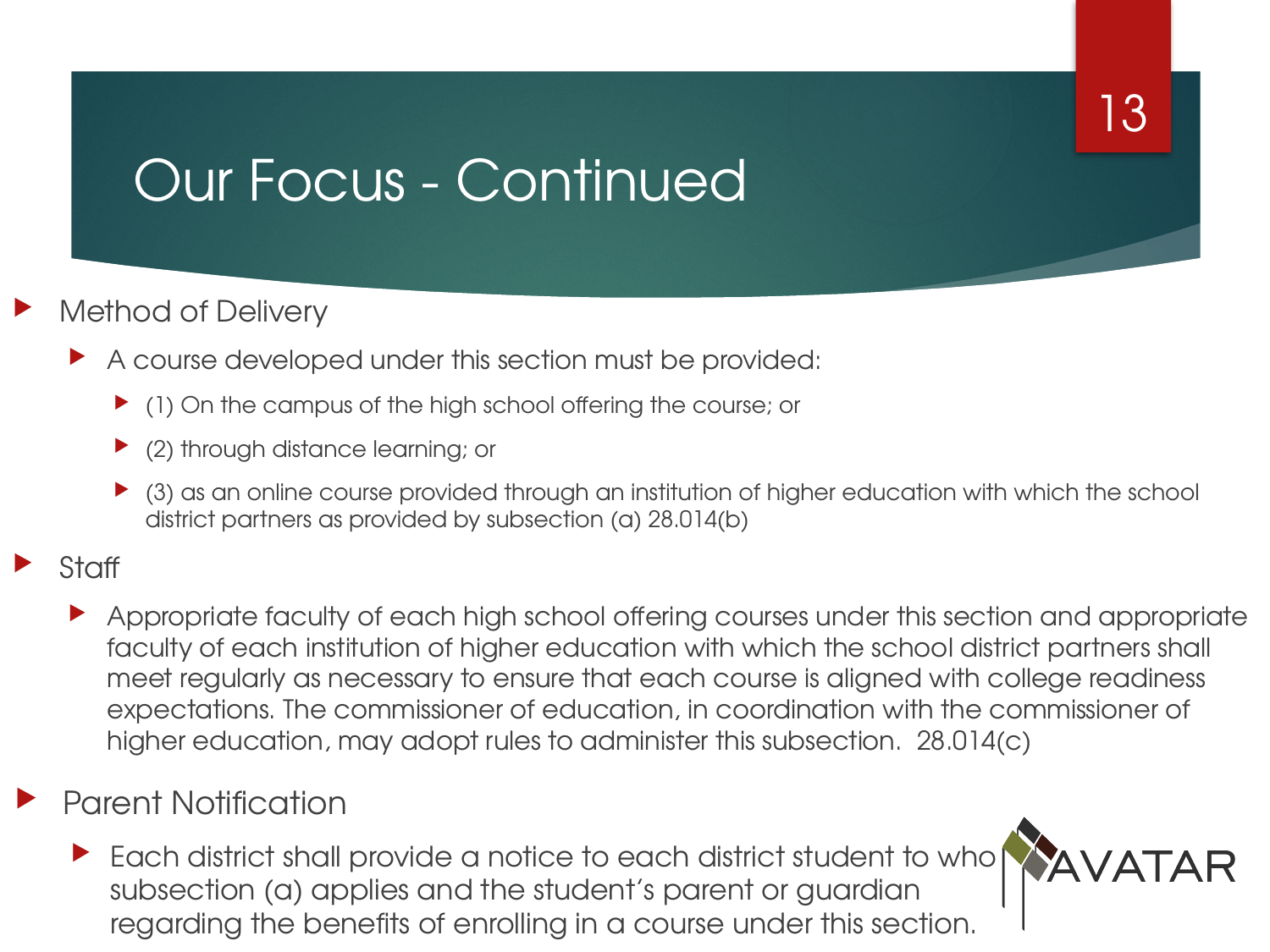

13
# Our Focus - Continued
Method of Delivery
A course developed under this section must be provided:
(1) On the campus of the high school offering the course; or
(2) through distance learning; or
(3) as an online course provided through an institution of higher education with which the school district partners as provided by subsection (a) 28.014(b)
Staff
Appropriate faculty of each high school offering courses under this section and appropriate faculty of each institution of higher education with which the school district partners shall meet regularly as necessary to ensure that each course is aligned with college readiness expectations. The commissioner of education, in coordination with the commissioner of higher education, may adopt rules to administer this subsection.  28.014(c)
Parent Notification
Each district shall provide a notice to each district student to who subsection (a) applies and the student’s parent or guardian regarding the benefits of enrolling in a course under this section.